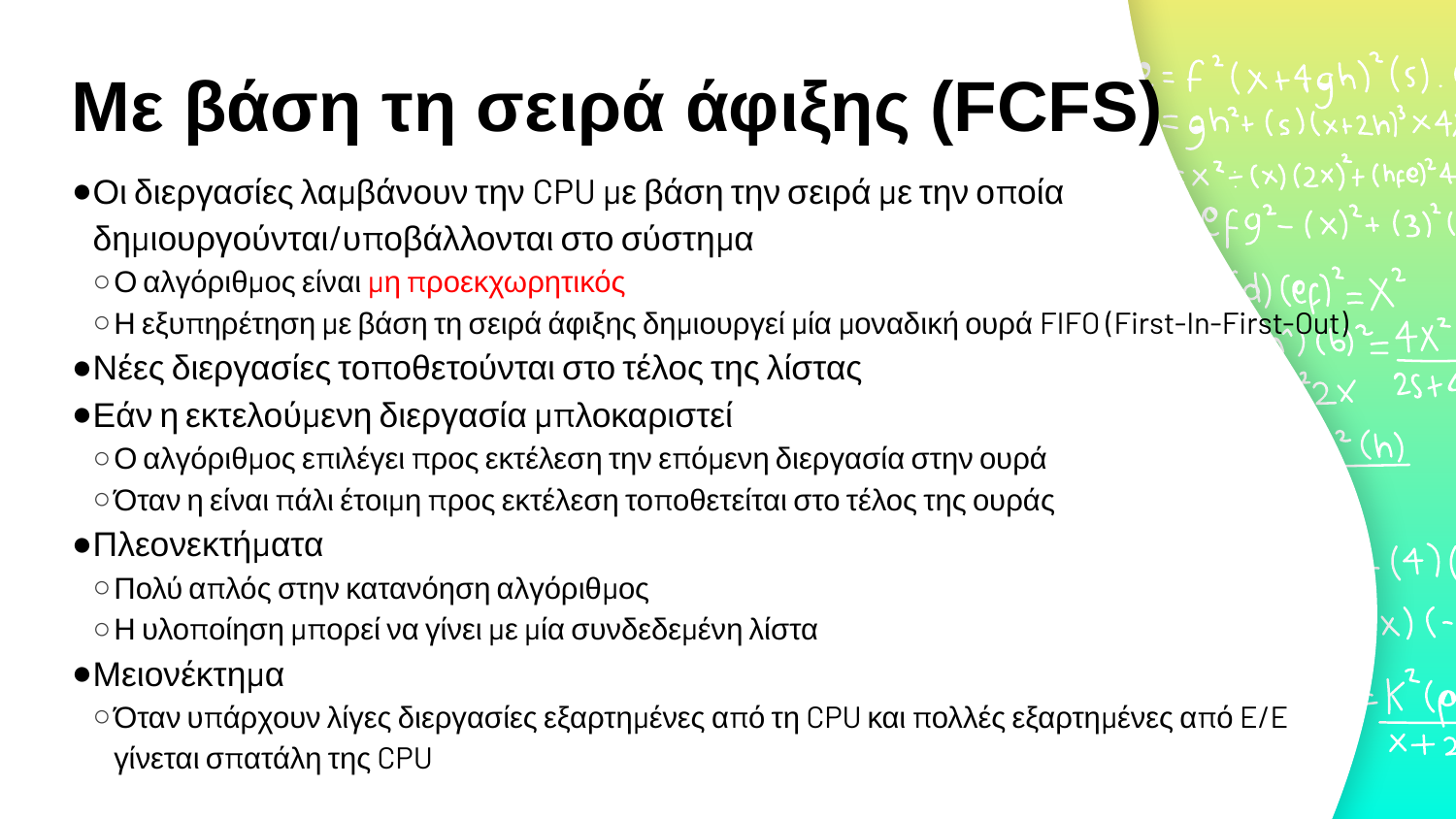

# Με βάση τη σειρά άφιξης (FCFS)
Οι διεργασίες λαμβάνουν την CPU με βάση την σειρά με την οποία δημιουργούνται/υποβάλλονται στο σύστημα
Ο αλγόριθμος είναι μη προεκχωρητικός
Η εξυπηρέτηση με βάση τη σειρά άφιξης δημιουργεί μία μοναδική ουρά FIFO (First-In-First-Out)
Νέες διεργασίες τοποθετούνται στο τέλος της λίστας
Εάν η εκτελούμενη διεργασία μπλοκαριστεί
Ο αλγόριθμος επιλέγει προς εκτέλεση την επόμενη διεργασία στην ουρά
Όταν η είναι πάλι έτοιμη προς εκτέλεση τοποθετείται στο τέλος της ουράς
Πλεονεκτήματα
Πολύ απλός στην κατανόηση αλγόριθμος
Η υλοποίηση μπορεί να γίνει με μία συνδεδεμένη λίστα
Μειονέκτημα
Όταν υπάρχουν λίγες διεργασίες εξαρτημένες από τη CPU και πολλές εξαρτημένες από E/E γίνεται σπατάλη της CPU